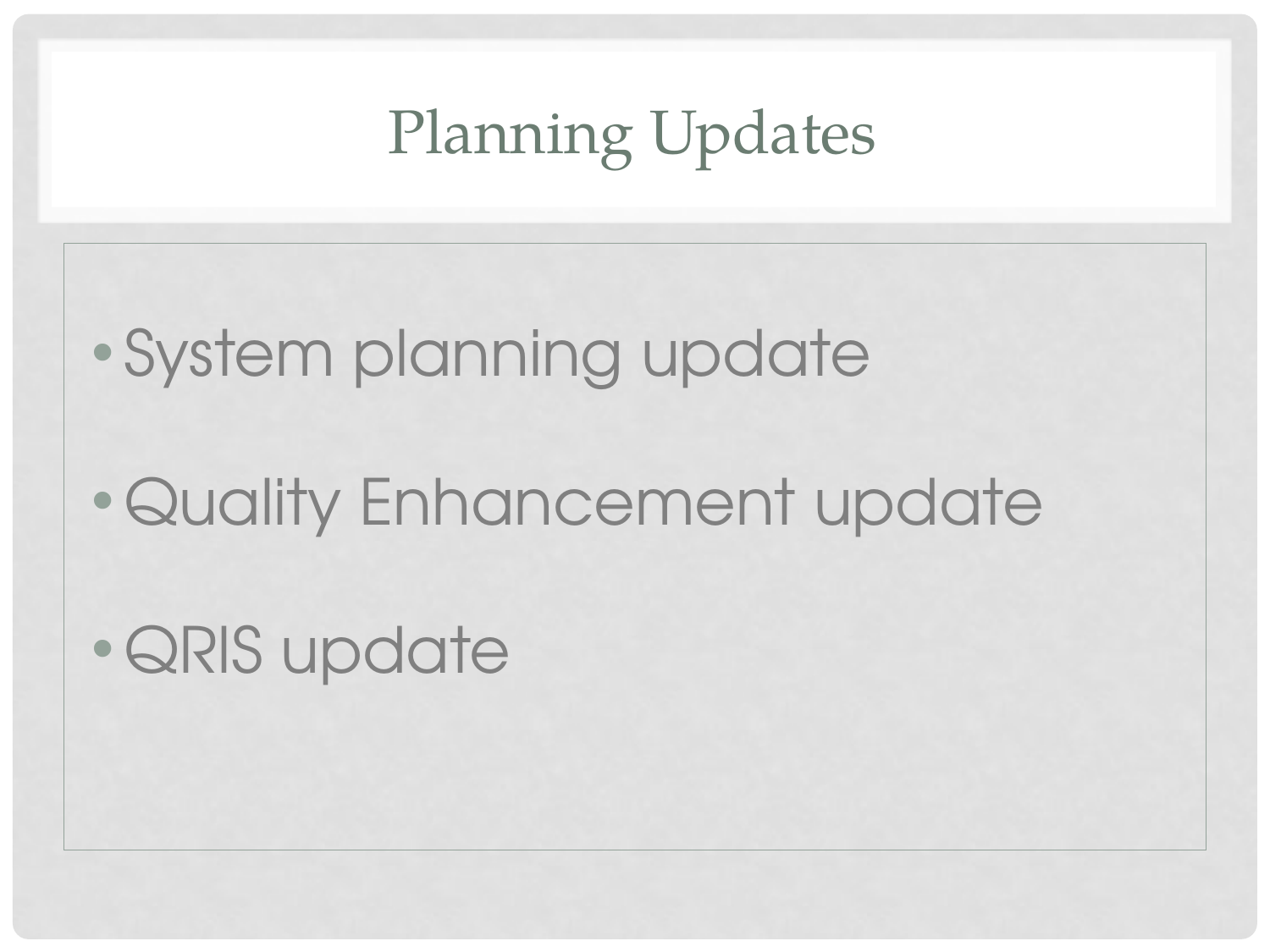

# Planning Updates

System planning update

Quality Enhancement update

QRIS update